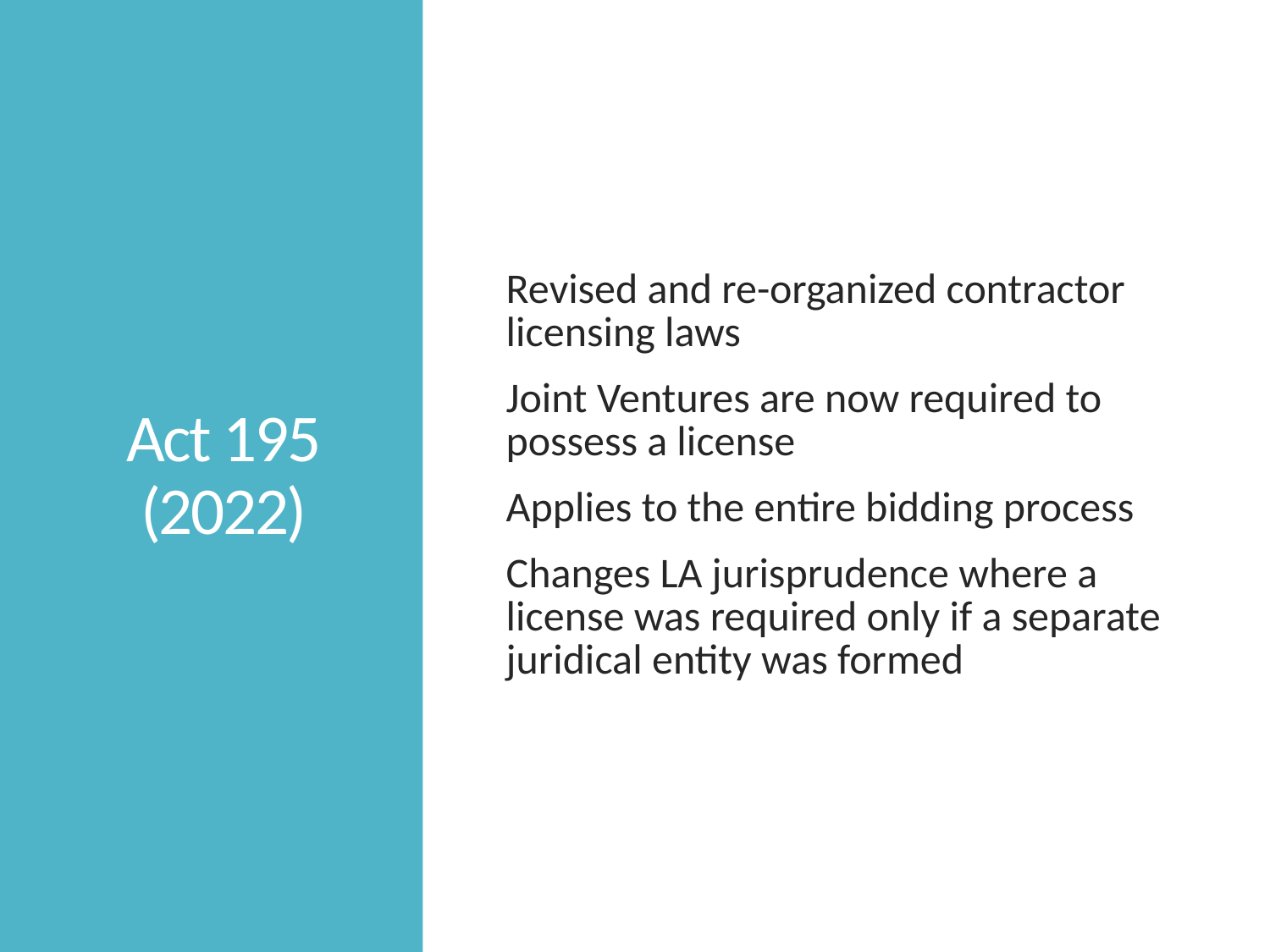

# Act 195 (2022)
Revised and re-organized contractor licensing laws
Joint Ventures are now required to possess a license
Applies to the entire bidding process
Changes LA jurisprudence where a license was required only if a separate juridical entity was formed